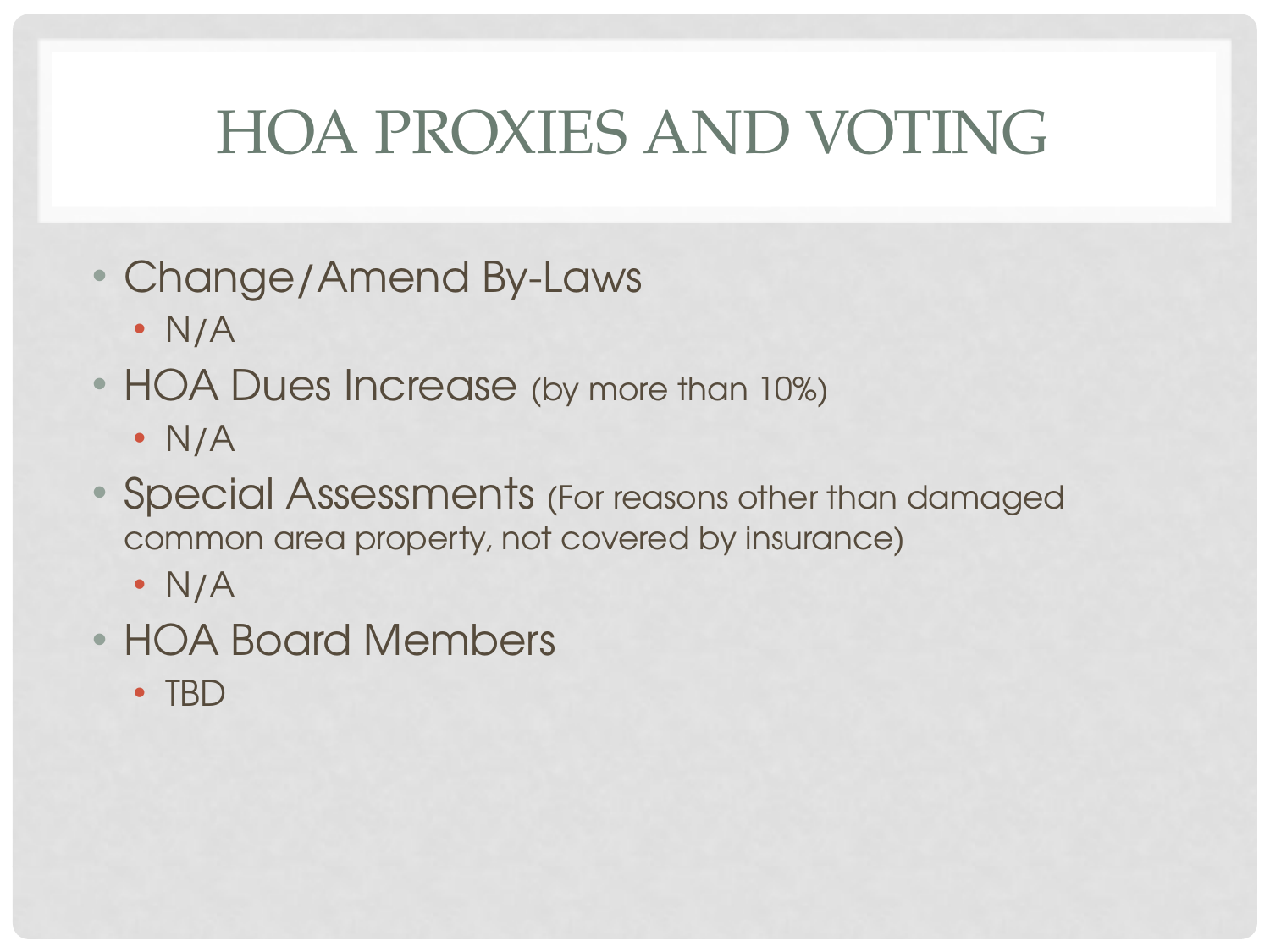

# HOA Proxies and Voting
Change/Amend By-Laws
N/A
HOA Dues Increase (by more than 10%)
N/A
Special Assessments (For reasons other than damaged common area property, not covered by insurance)
N/A
HOA Board Members
TBD